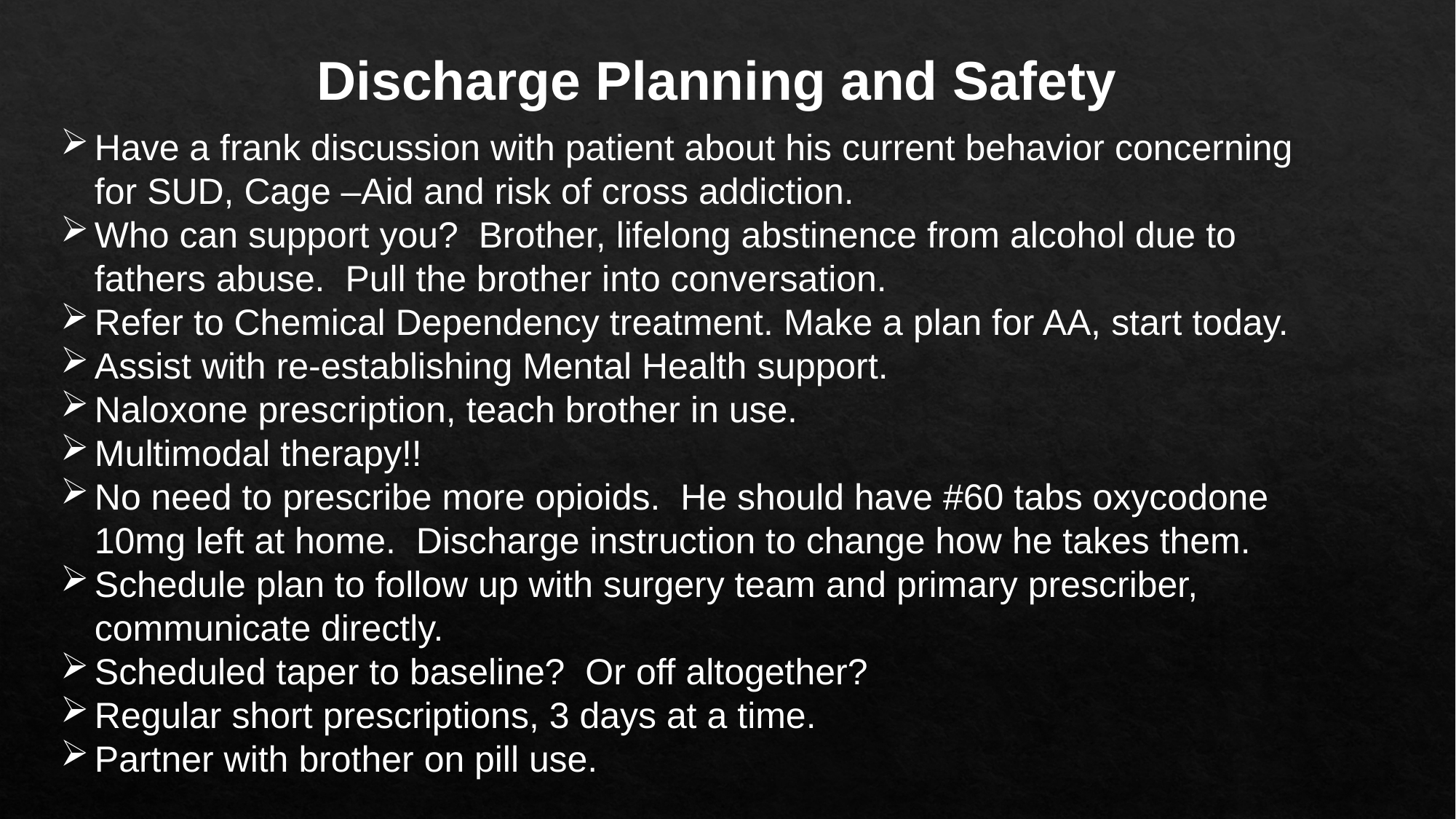

Discharge Planning and Safety
Have a frank discussion with patient about his current behavior concerning for SUD, Cage –Aid and risk of cross addiction.
Who can support you?  Brother, lifelong abstinence from alcohol due to fathers abuse.  Pull the brother into conversation.
Refer to Chemical Dependency treatment. Make a plan for AA, start today.
Assist with re-establishing Mental Health support.
Naloxone prescription, teach brother in use.
Multimodal therapy!!
No need to prescribe more opioids.  He should have #60 tabs oxycodone 10mg left at home.  Discharge instruction to change how he takes them.
Schedule plan to follow up with surgery team and primary prescriber, communicate directly.
Scheduled taper to baseline?  Or off altogether?
Regular short prescriptions, 3 days at a time.
Partner with brother on pill use.